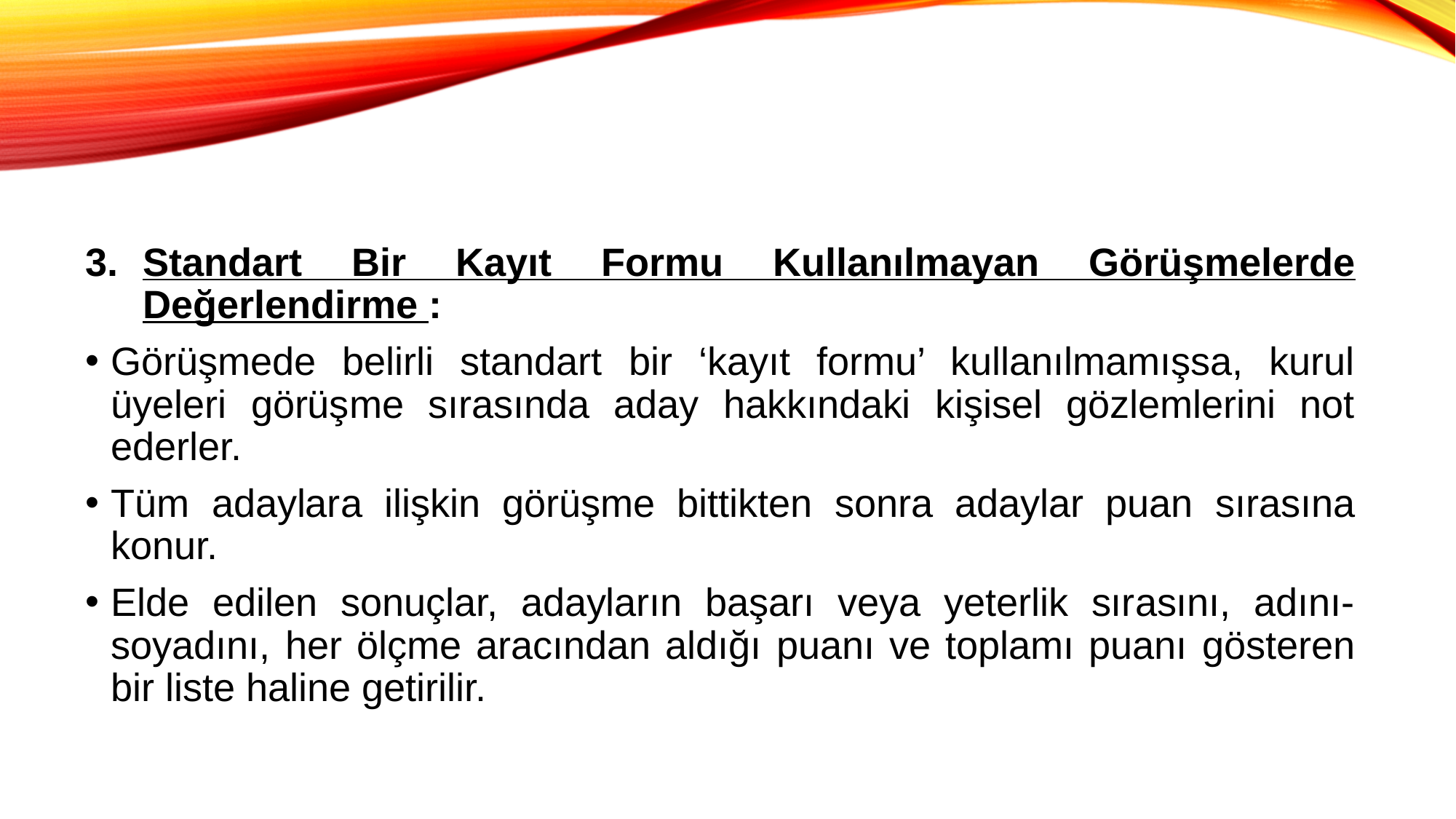

Standart Bir Kayıt Formu Kullanılmayan Görüşmelerde Değerlendirme :
Görüşmede belirli standart bir ‘kayıt formu’ kullanılmamışsa, kurul üyeleri görüşme sırasında aday hakkındaki kişisel gözlemlerini not ederler.
Tüm adaylara ilişkin görüşme bittikten sonra adaylar puan sırasına konur.
Elde edilen sonuçlar, adayların başarı veya yeterlik sırasını, adını-soyadını, her ölçme aracından aldığı puanı ve toplamı puanı gösteren bir liste haline getirilir.